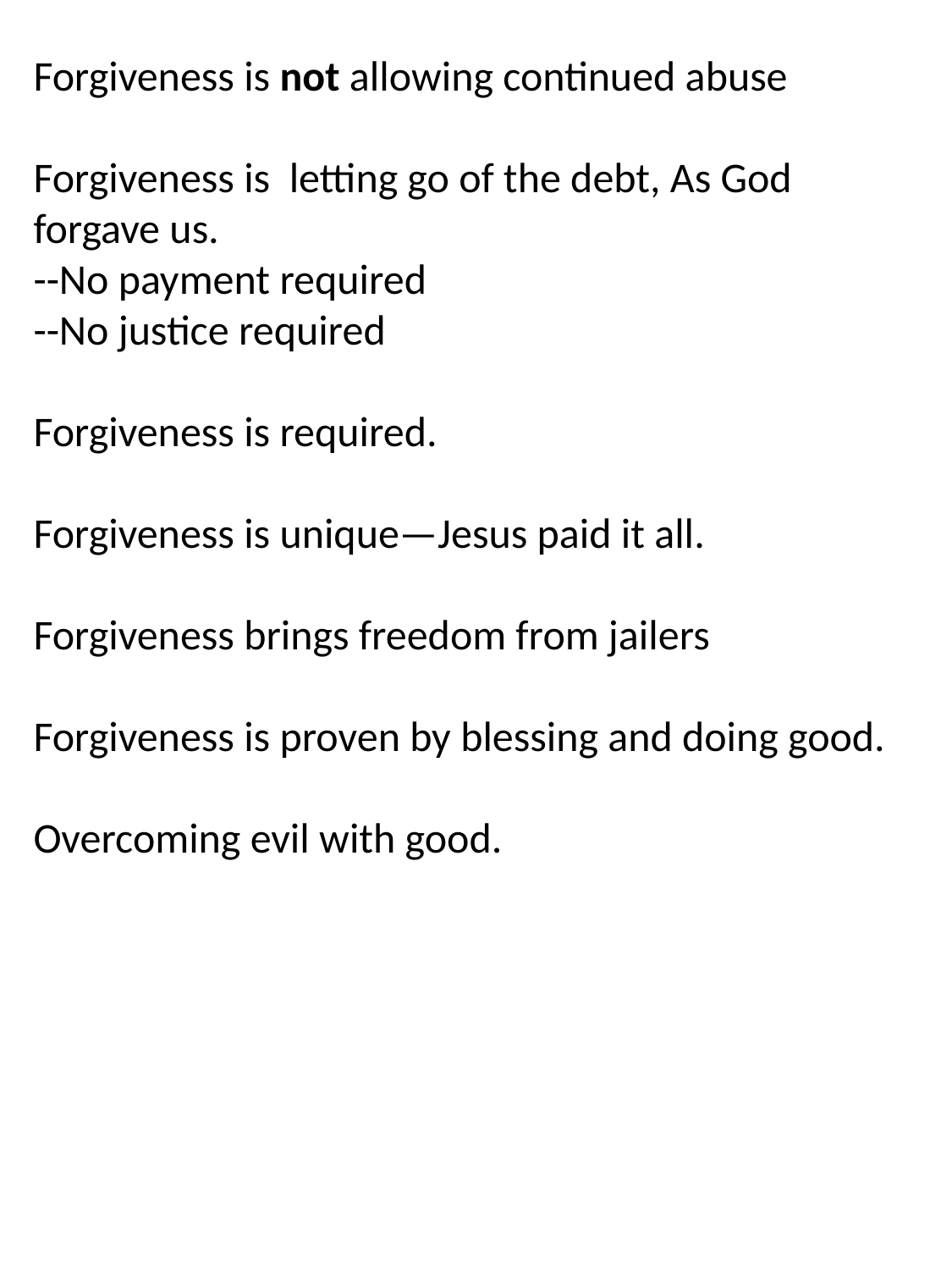

Forgiveness is not allowing continued abuse

Forgiveness is  letting go of the debt, As God forgave us.
--No payment required
--No justice required

Forgiveness is required.

Forgiveness is unique—Jesus paid it all.

Forgiveness brings freedom from jailers

Forgiveness is proven by blessing and doing good.

Overcoming evil with good.